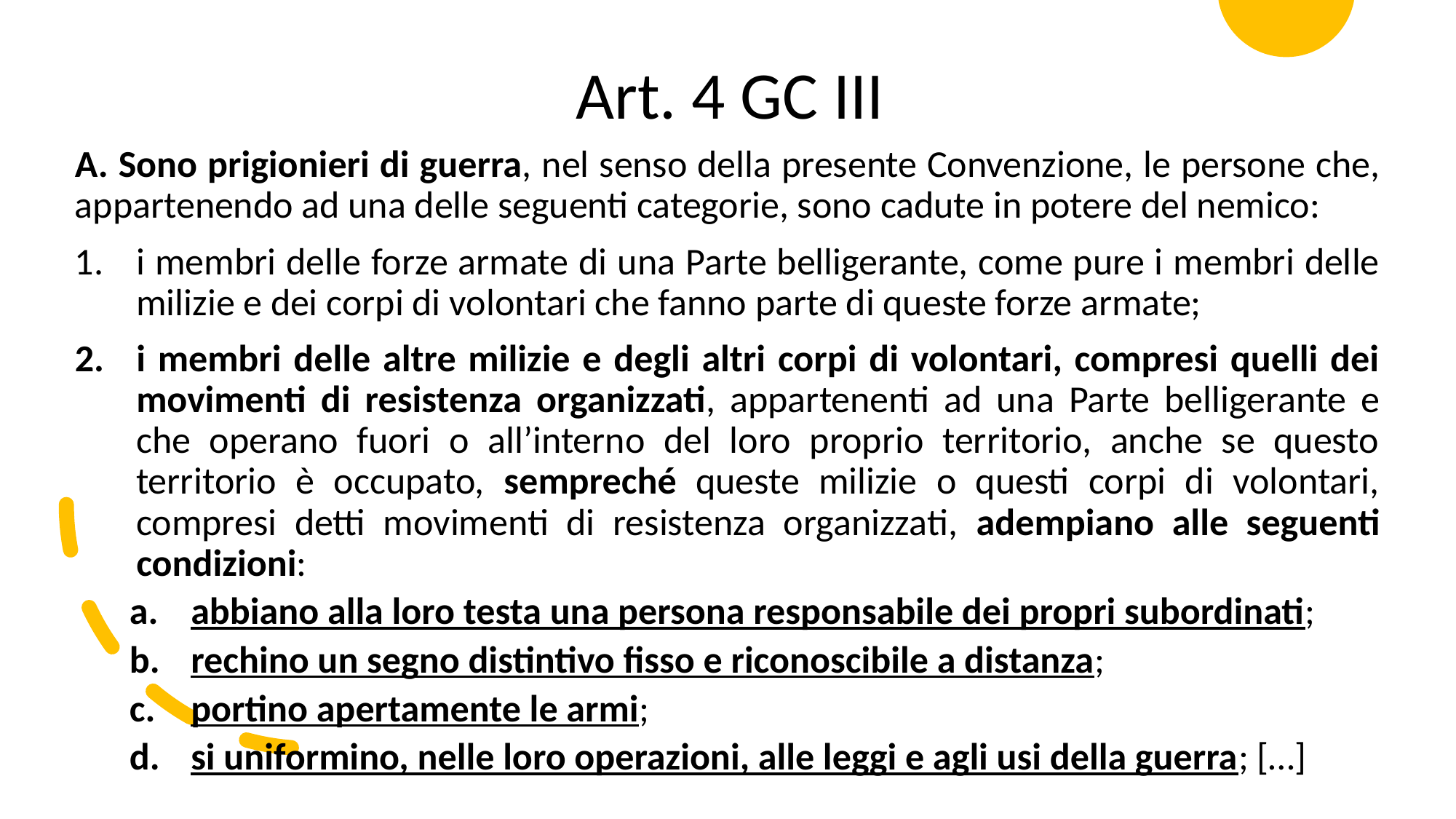

Art. 4 GC III
A. Sono prigionieri di guerra, nel senso della presente Convenzione, le persone che, appartenendo ad una delle seguenti categorie, sono cadute in potere del nemico:
i membri delle forze armate di una Parte belligerante, come pure i membri delle milizie e dei corpi di volontari che fanno parte di queste forze armate;
i membri delle altre milizie e degli altri corpi di volontari, compresi quelli dei movimenti di resistenza organizzati, appartenenti ad una Parte belligerante e che operano fuori o all’interno del loro proprio territorio, anche se questo territorio è occupato, sempreché queste milizie o questi corpi di volontari, compresi detti movimenti di resistenza organizzati, adempiano alle seguenti condizioni:
abbiano alla loro testa una persona responsabile dei propri subordinati;
rechino un segno distintivo fisso e riconoscibile a distanza;
portino apertamente le armi;
si uniformino, nelle loro operazioni, alle leggi e agli usi della guerra; […]